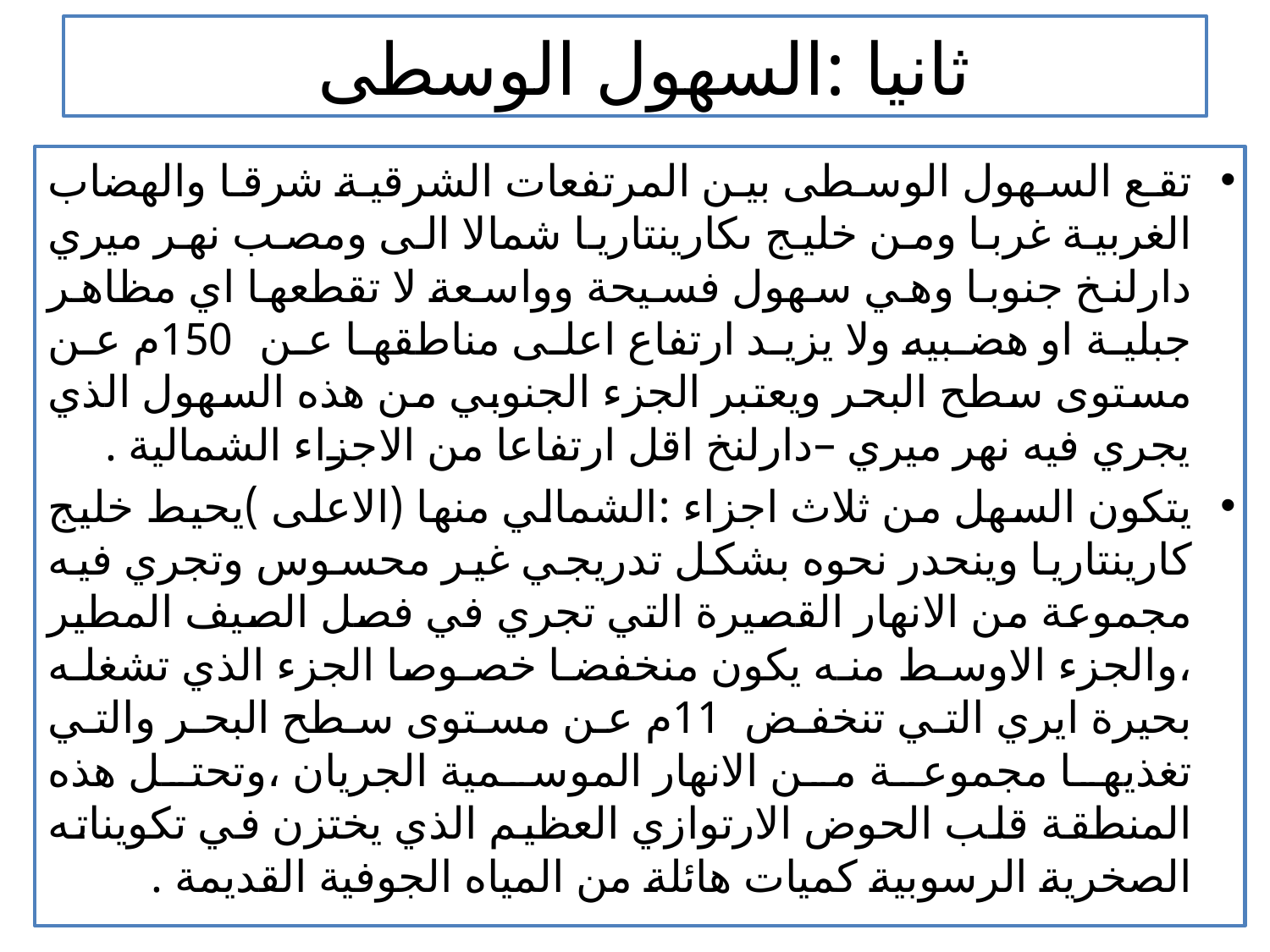

# ثانيا :السهول الوسطى
تقع السهول الوسطى بين المرتفعات الشرقية شرقا والهضاب الغربية غربا ومن خليج ىكارينتاريا شمالا الى ومصب نهر ميري دارلنخ جنوبا وهي سهول فسيحة وواسعة لا تقطعها اي مظاهر جبلية او هضبيه ولا يزيد ارتفاع اعلى مناطقها عن 150م عن مستوى سطح البحر ويعتبر الجزء الجنوبي من هذه السهول الذي يجري فيه نهر ميري –دارلنخ اقل ارتفاعا من الاجزاء الشمالية .
يتكون السهل من ثلاث اجزاء :الشمالي منها (الاعلى )يحيط خليج كارينتاريا وينحدر نحوه بشكل تدريجي غير محسوس وتجري فيه مجموعة من الانهار القصيرة التي تجري في فصل الصيف المطير ،والجزء الاوسط منه يكون منخفضا خصوصا الجزء الذي تشغله بحيرة ايري التي تنخفض 11م عن مستوى سطح البحر والتي تغذيها مجموعة من الانهار الموسمية الجريان ،وتحتل هذه المنطقة قلب الحوض الارتوازي العظيم الذي يختزن في تكويناته الصخرية الرسوبية كميات هائلة من المياه الجوفية القديمة .